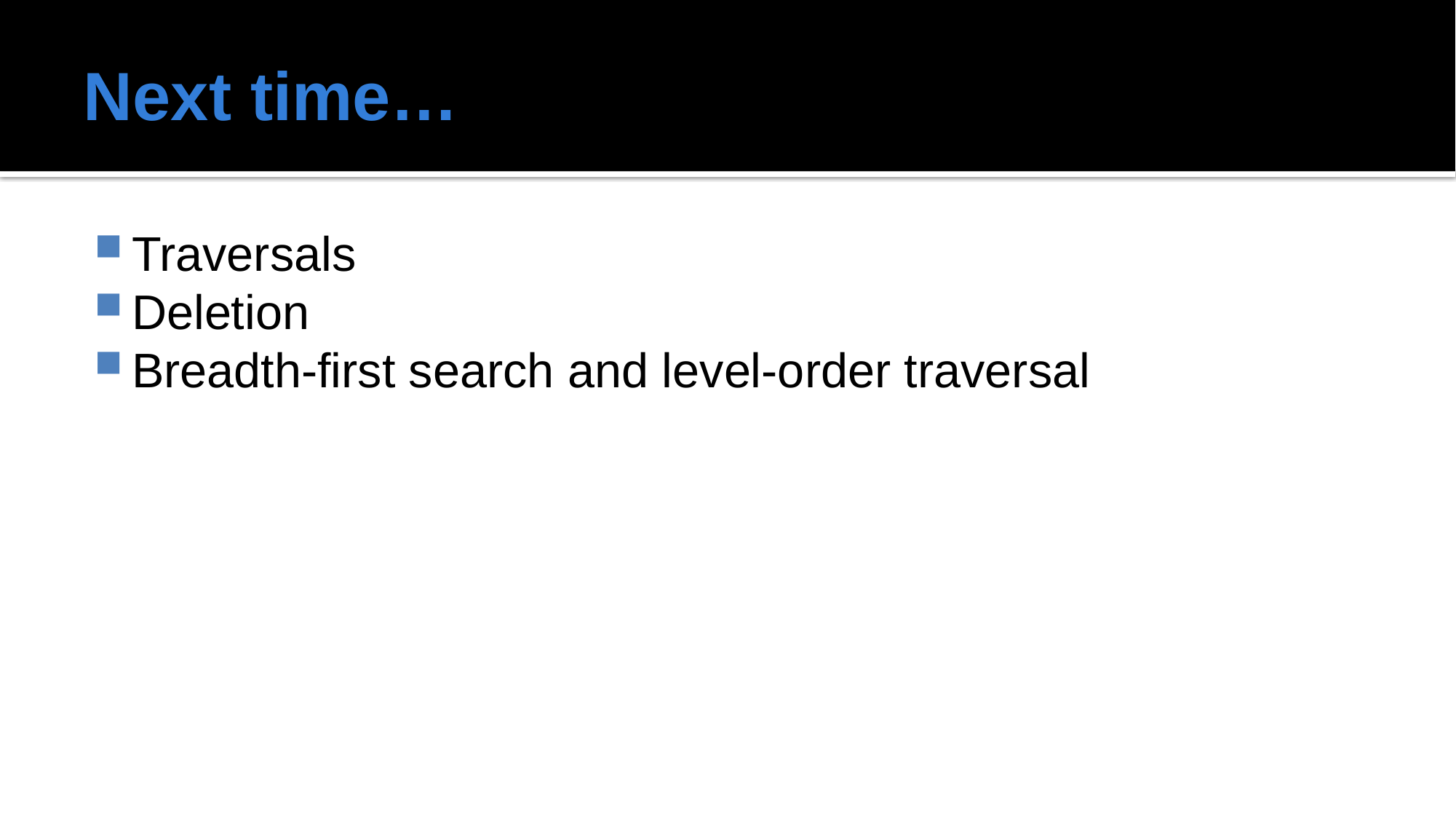

# Next time…
Traversals
Deletion
Breadth-first search and level-order traversal